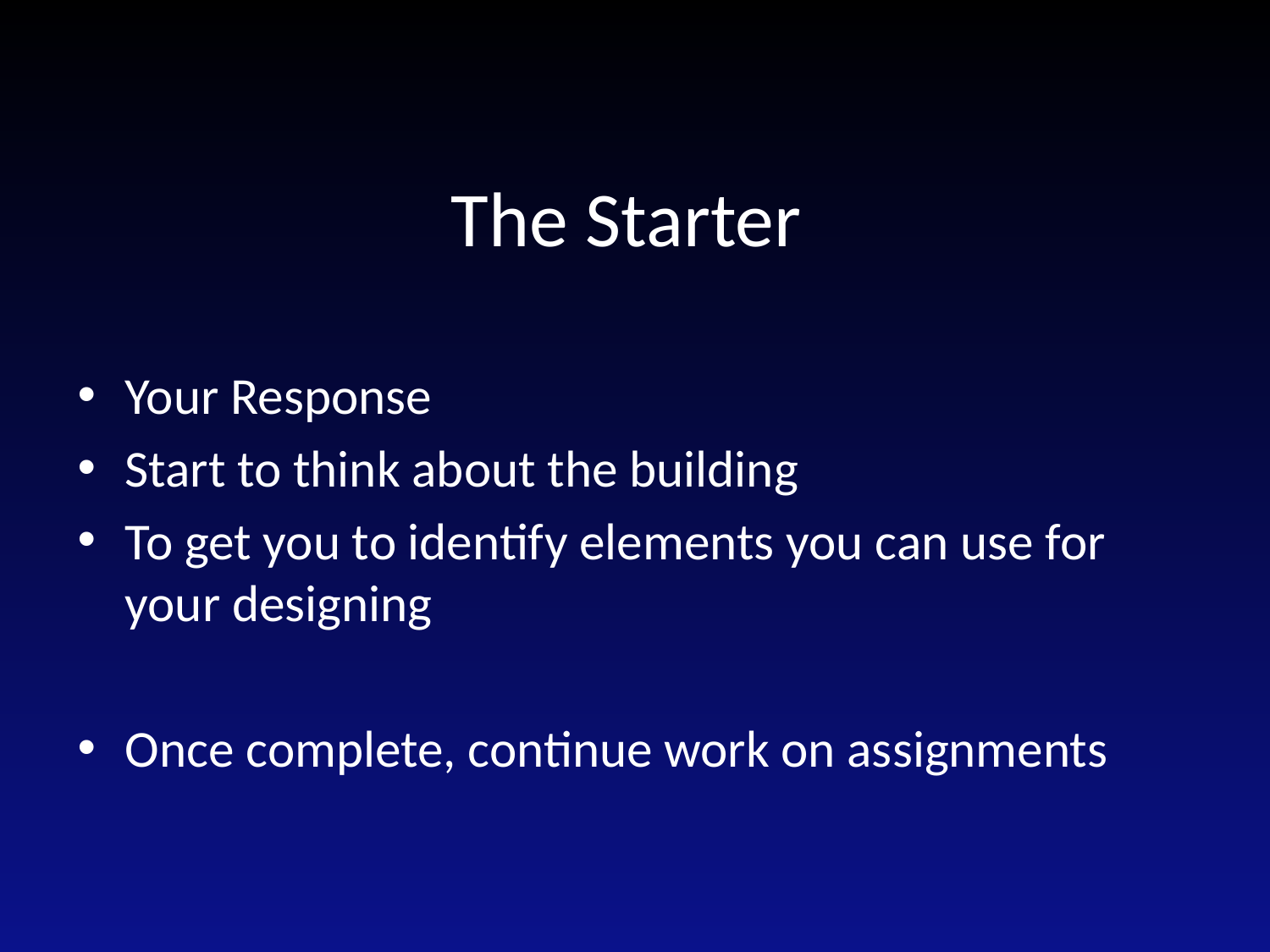

# The Starter
Your Response
Start to think about the building
To get you to identify elements you can use for your designing

Once complete, continue work on assignments